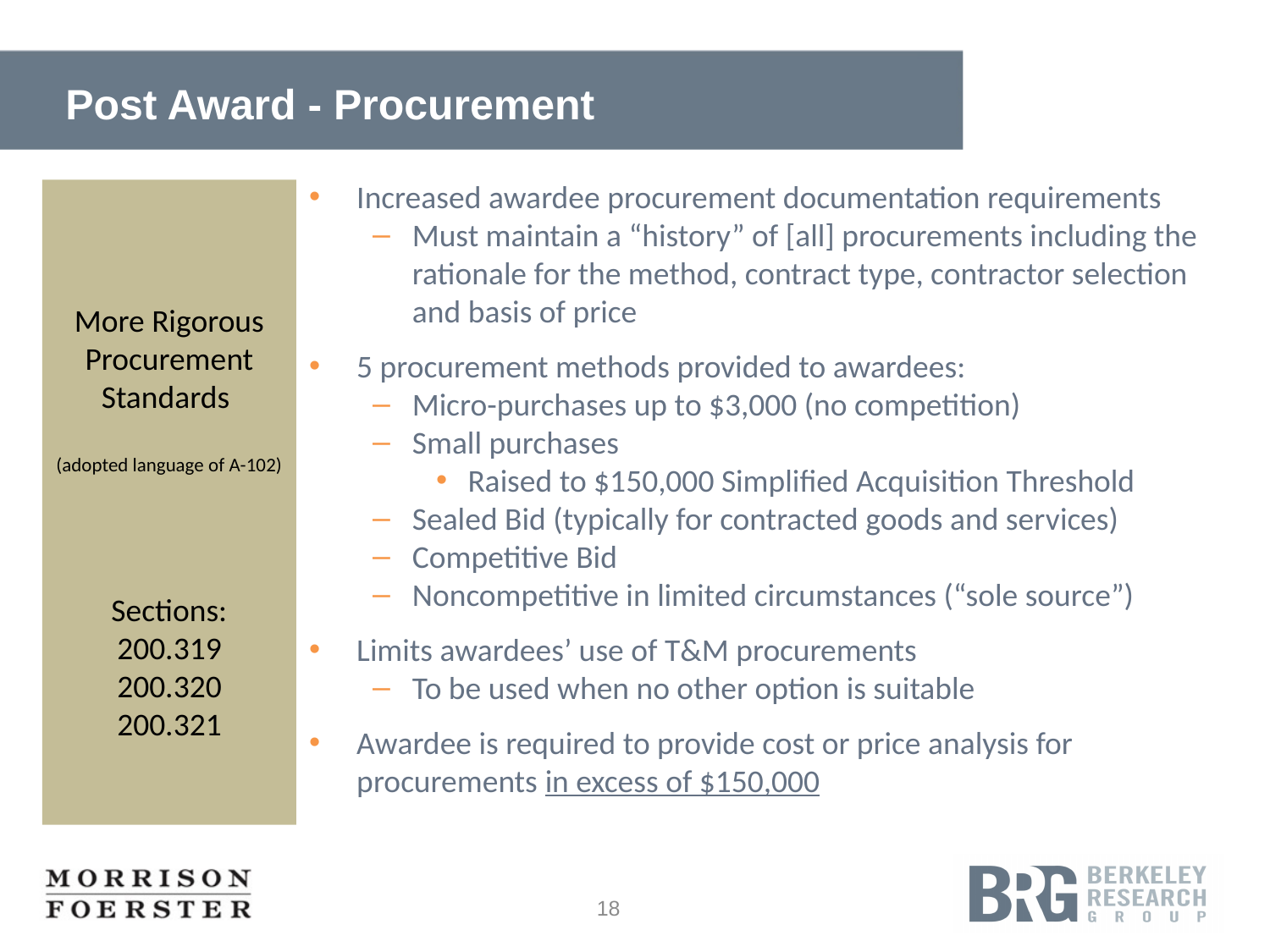

# Post Award - Procurement
Increased awardee procurement documentation requirements
Must maintain a “history” of [all] procurements including the rationale for the method, contract type, contractor selection and basis of price

5 procurement methods provided to awardees:
Micro-purchases up to $3,000 (no competition)
Small purchases
Raised to $150,000 Simplified Acquisition Threshold
Sealed Bid (typically for contracted goods and services)
Competitive Bid
Noncompetitive in limited circumstances (“sole source”)

Limits awardees’ use of T&M procurements
To be used when no other option is suitable

Awardee is required to provide cost or price analysis for procurements in excess of $150,000

More Rigorous Procurement Standards

(adopted language of A-102)

Sections:
200.319
200.320
200.321

18